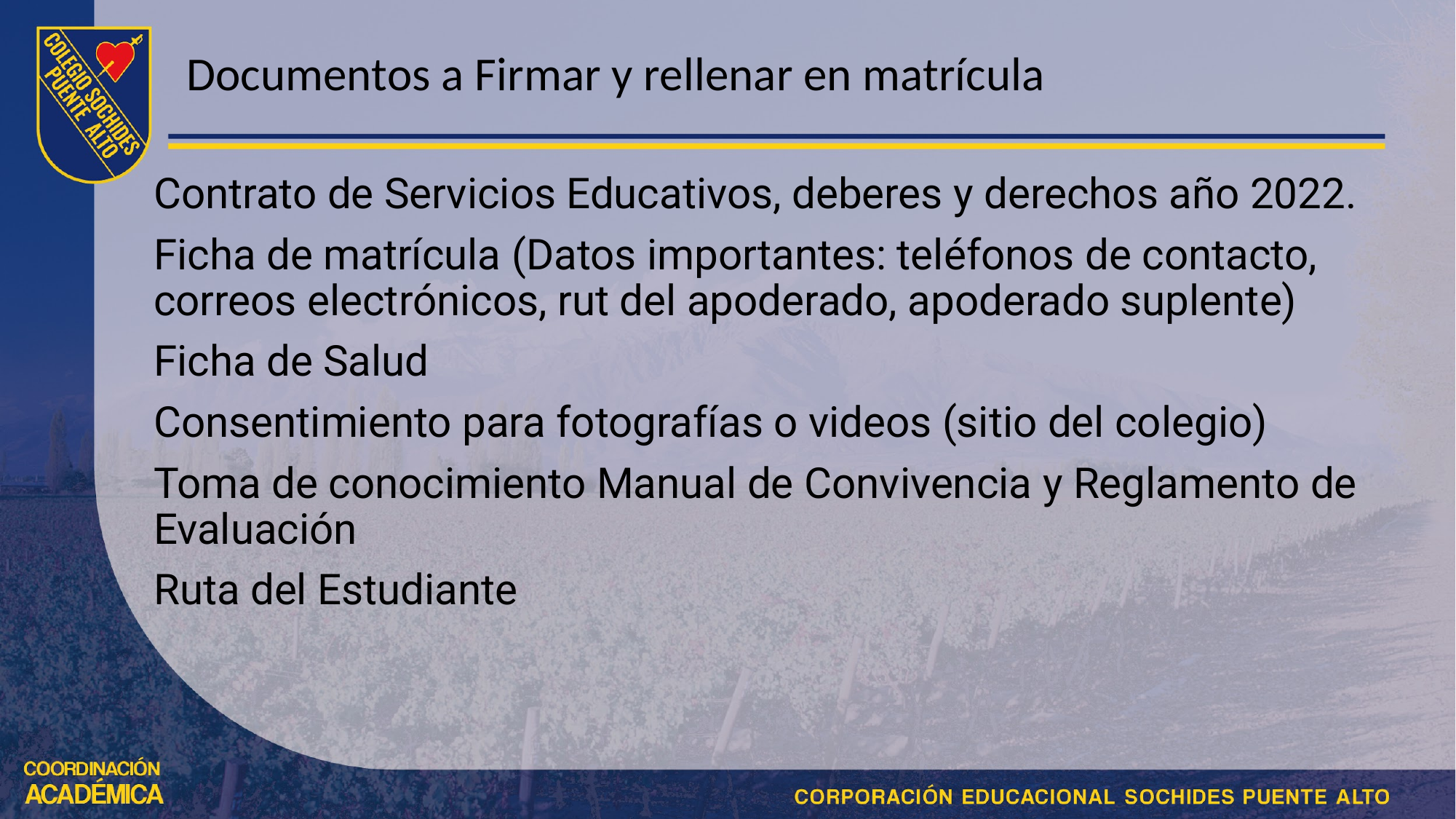

# Documentos a Firmar y rellenar en matrícula
Contrato de Servicios Educativos, deberes y derechos año 2022.
Ficha de matrícula (Datos importantes: teléfonos de contacto, correos electrónicos, rut del apoderado, apoderado suplente)
Ficha de Salud
Consentimiento para fotografías o videos (sitio del colegio)
Toma de conocimiento Manual de Convivencia y Reglamento de Evaluación
Ruta del Estudiante